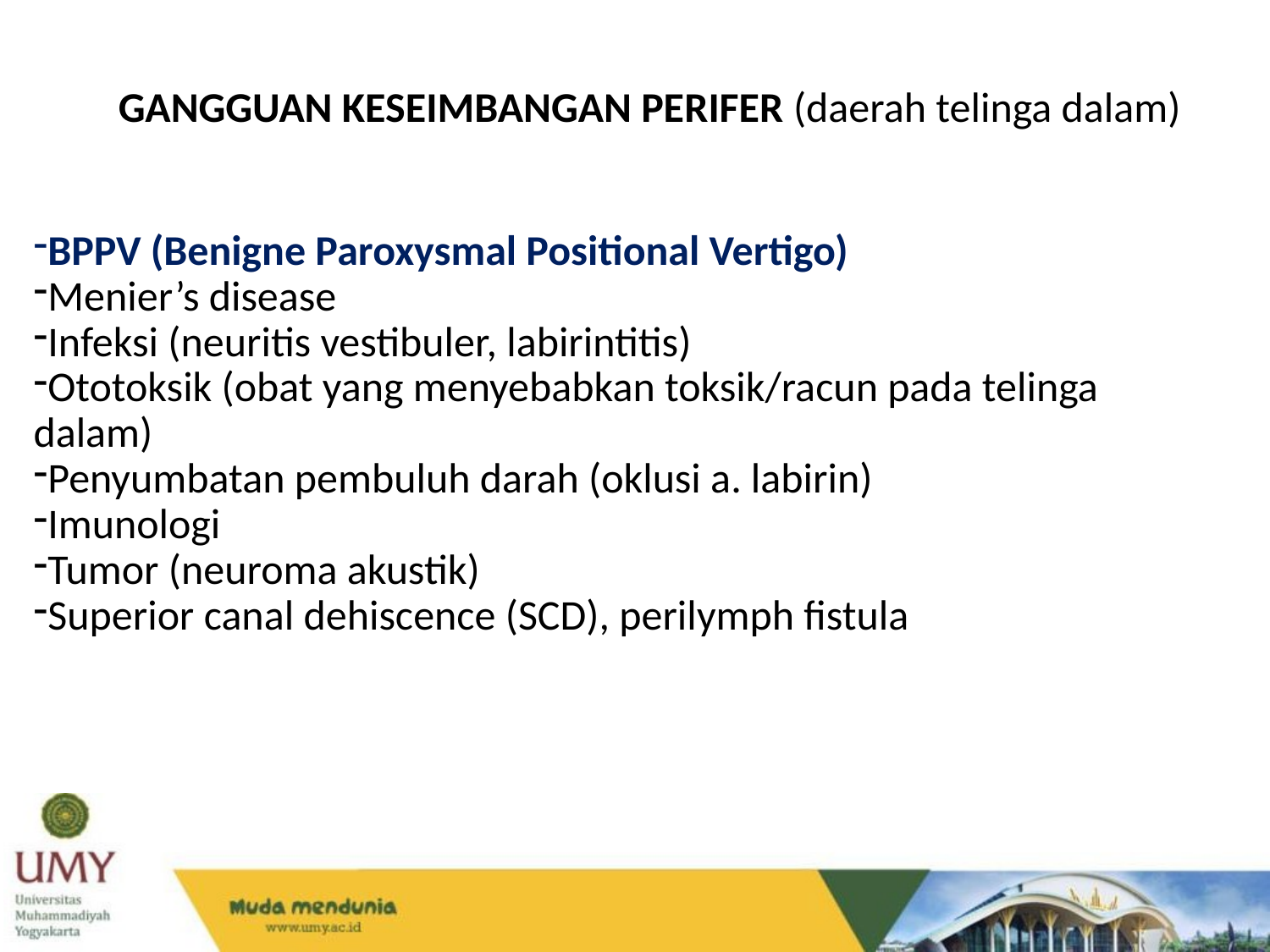

GANGGUAN KESEIMBANGAN PERIFER (daerah telinga dalam)
BPPV (Benigne Paroxysmal Positional Vertigo)
Menier’s disease
Infeksi (neuritis vestibuler, labirintitis)
Ototoksik (obat yang menyebabkan toksik/racun pada telinga dalam)
Penyumbatan pembuluh darah (oklusi a. labirin)
Imunologi
Tumor (neuroma akustik)
Superior canal dehiscence (SCD), perilymph fistula